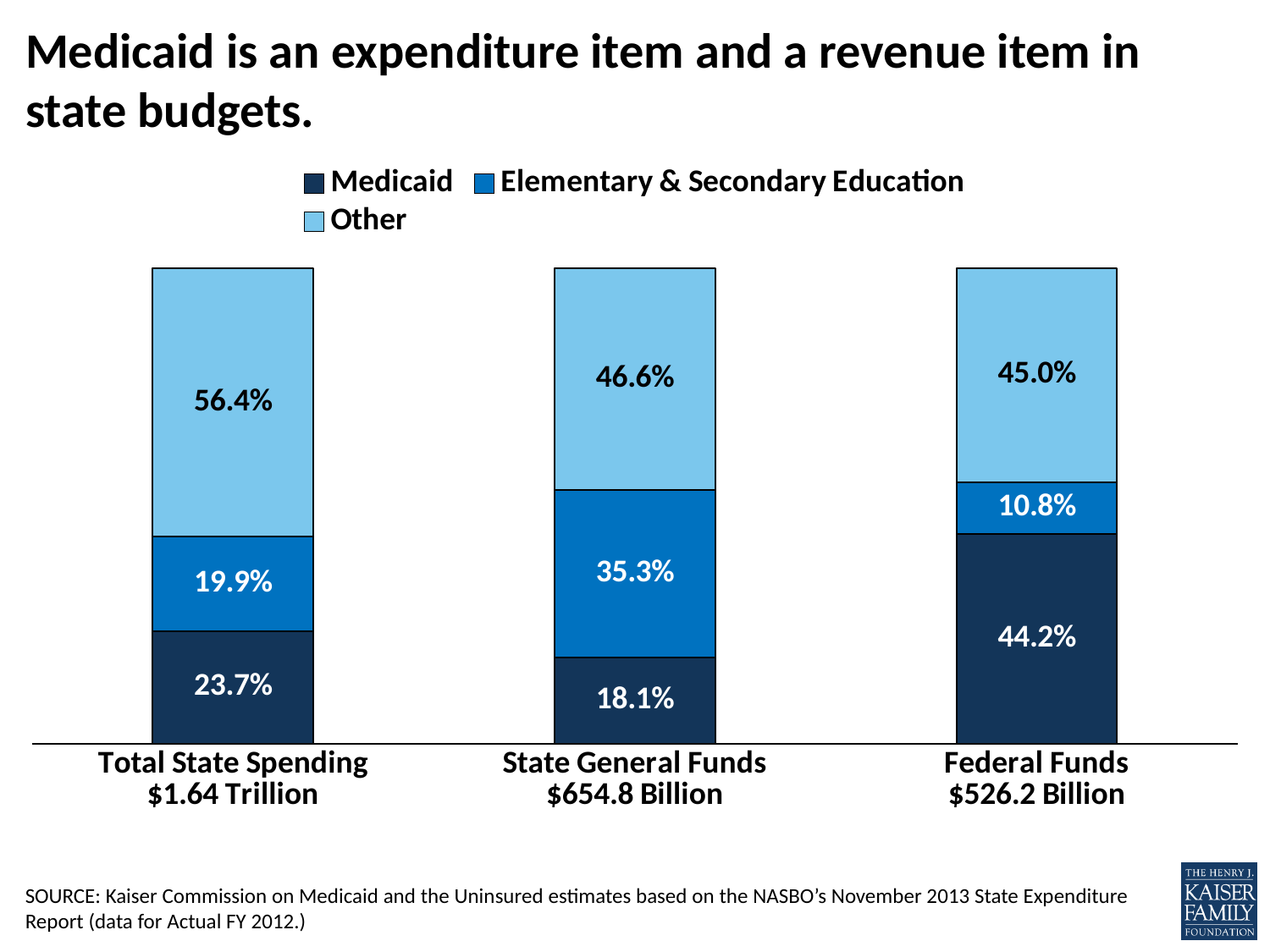

# Medicaid is an expenditure item and a revenue item in state budgets.

### Chart

| Category | Medicaid | Elementary & Secondary Education | Other |
|---|---|---|---|
| Total State Spending
$1.64 Trillion | 0.237 | 0.199 | 0.564 |
| State General Funds
$654.8 Billion | 0.181 | 0.353 | 0.466 |
| Federal Funds
$526.2 Billion | 0.442 | 0.108 | 0.45 |
SOURCE: Kaiser Commission on Medicaid and the Uninsured estimates based on the NASBO’s November 2013 State Expenditure Report (data for Actual FY 2012.)